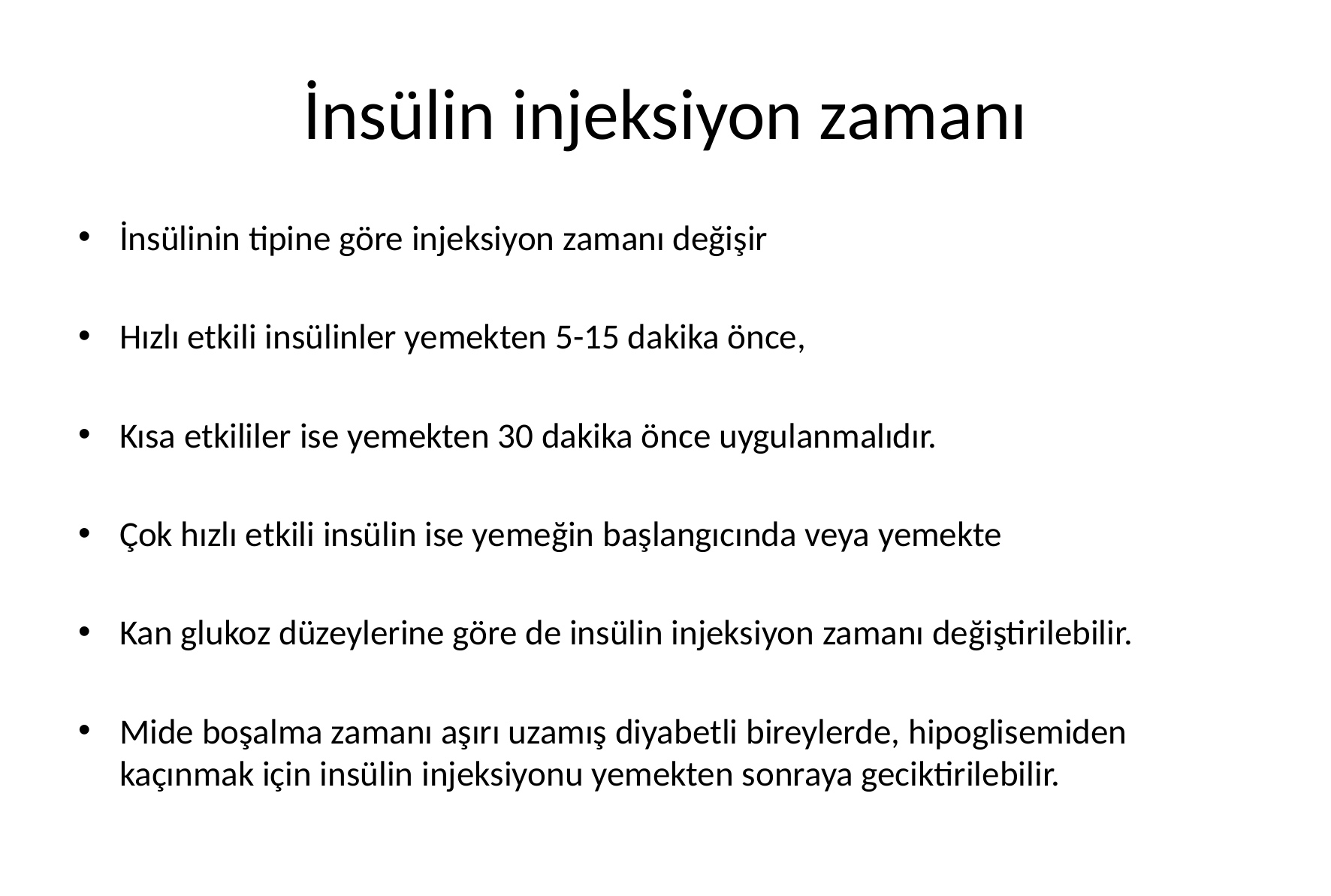

# İnsülin injeksiyon zamanı
İnsülinin tipine göre injeksiyon zamanı değişir

Hızlı etkili insülinler yemekten 5-15 dakika önce,

Kısa etkililer ise yemekten 30 dakika önce uygulanmalıdır.

Çok hızlı etkili insülin ise yemeğin başlangıcında veya yemekte

Kan glukoz düzeylerine göre de insülin injeksiyon zamanı değiştirilebilir.

Mide boşalma zamanı aşırı uzamış diyabetli bireylerde, hipoglisemiden kaçınmak için insülin injeksiyonu yemekten sonraya geciktirilebilir.